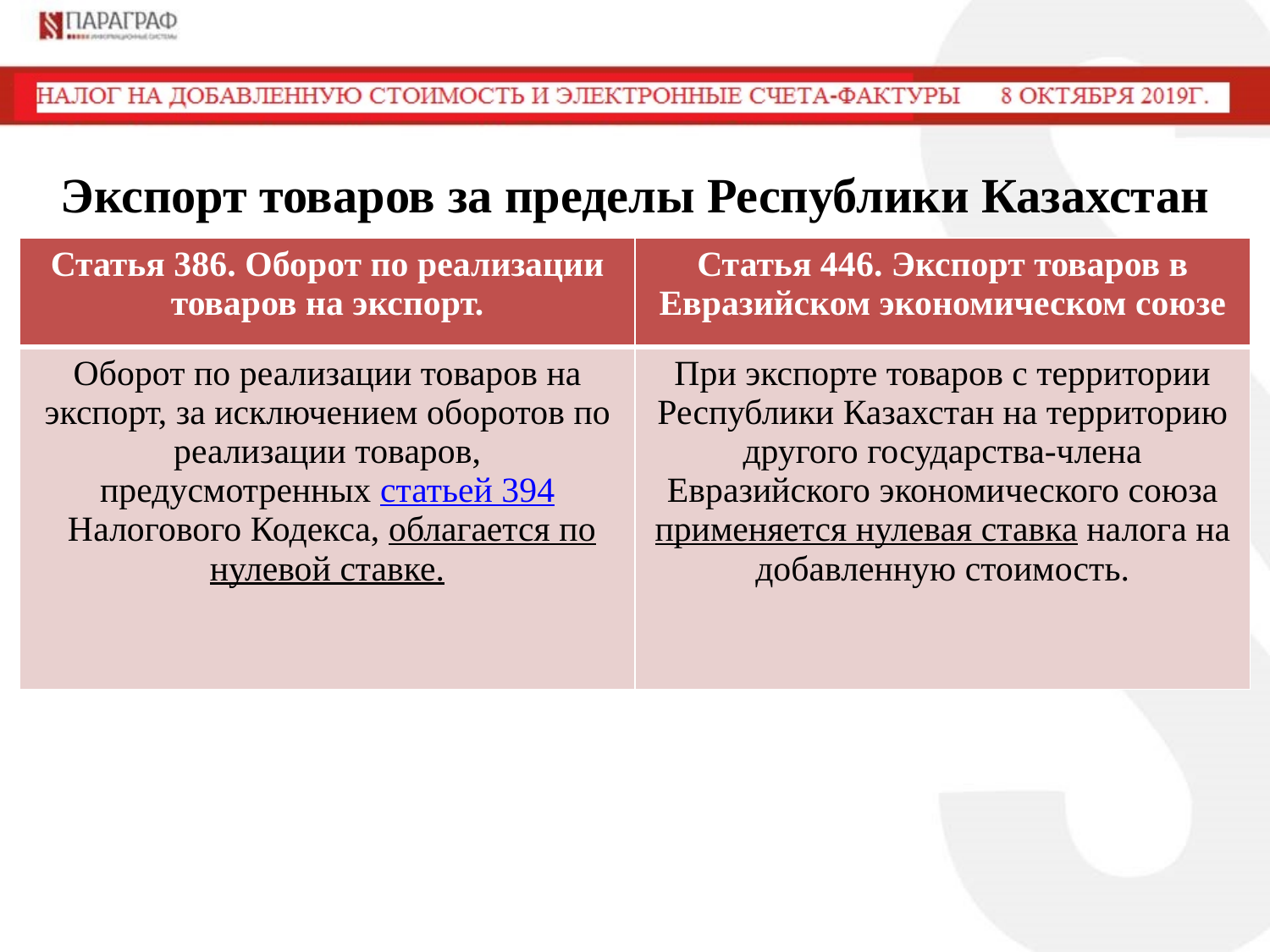

# Экспорт товаров за пределы Республики Казахстан
| Статья 386. Оборот по реализации товаров на экспорт. | Статья 446. Экспорт товаров в Евразийском экономическом союзе |
| --- | --- |
| Оборот по реализации товаров на экспорт, за исключением оборотов по реализации товаров, предусмотренных статьей 394 Налогового Кодекса, облагается по нулевой ставке. | При экспорте товаров с территории Республики Казахстан на территорию другого государства-члена Евразийского экономического союза применяется нулевая ставка налога на добавленную стоимость. |